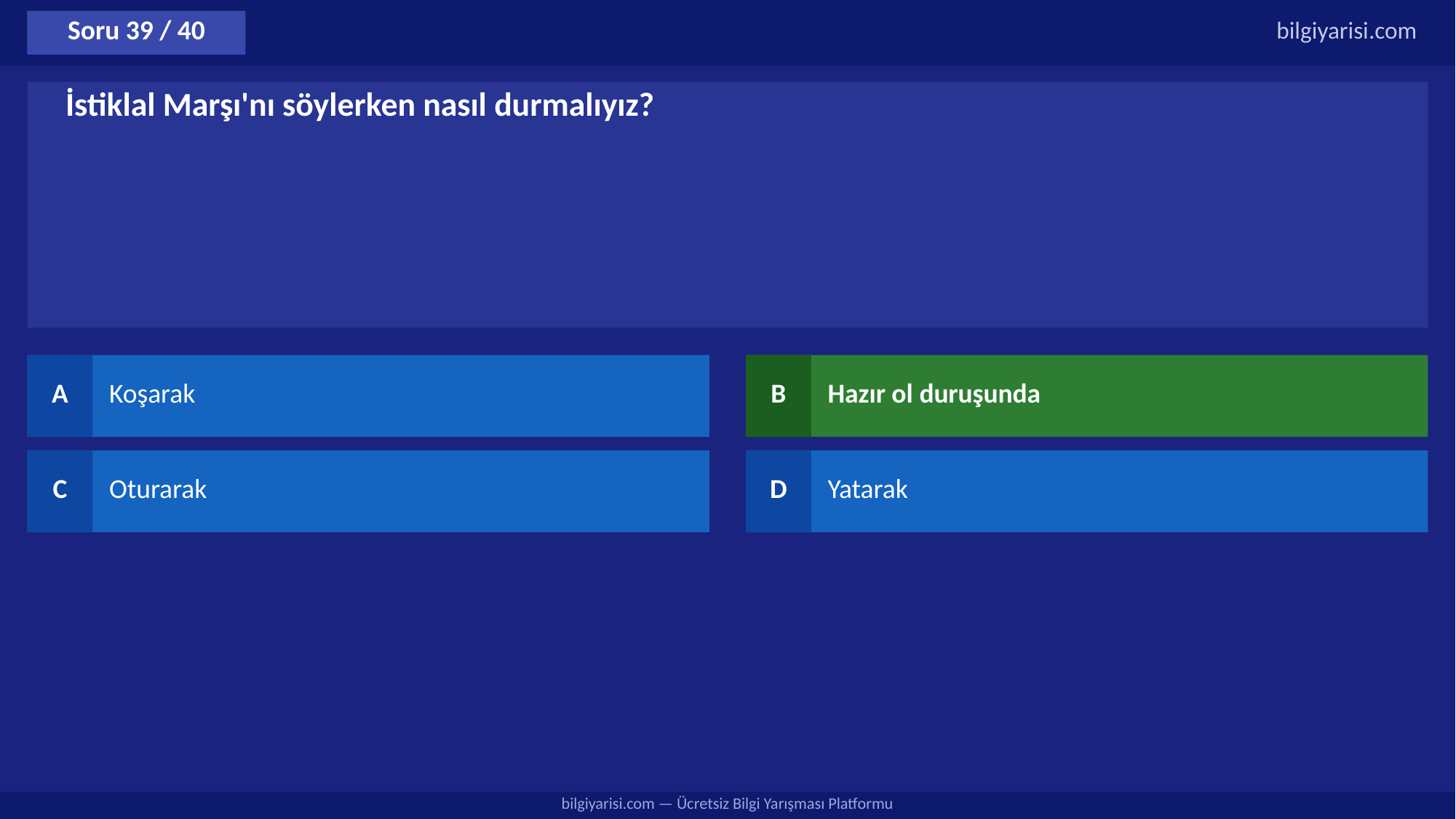

Soru 39 / 40
bilgiyarisi.com

İstiklal Marşı'nı söylerken nasıl durmalıyız?

A
Koşarak

B
Hazır ol duruşunda

C
Oturarak

D
Yatarak
bilgiyarisi.com — Ücretsiz Bilgi Yarışması Platformu